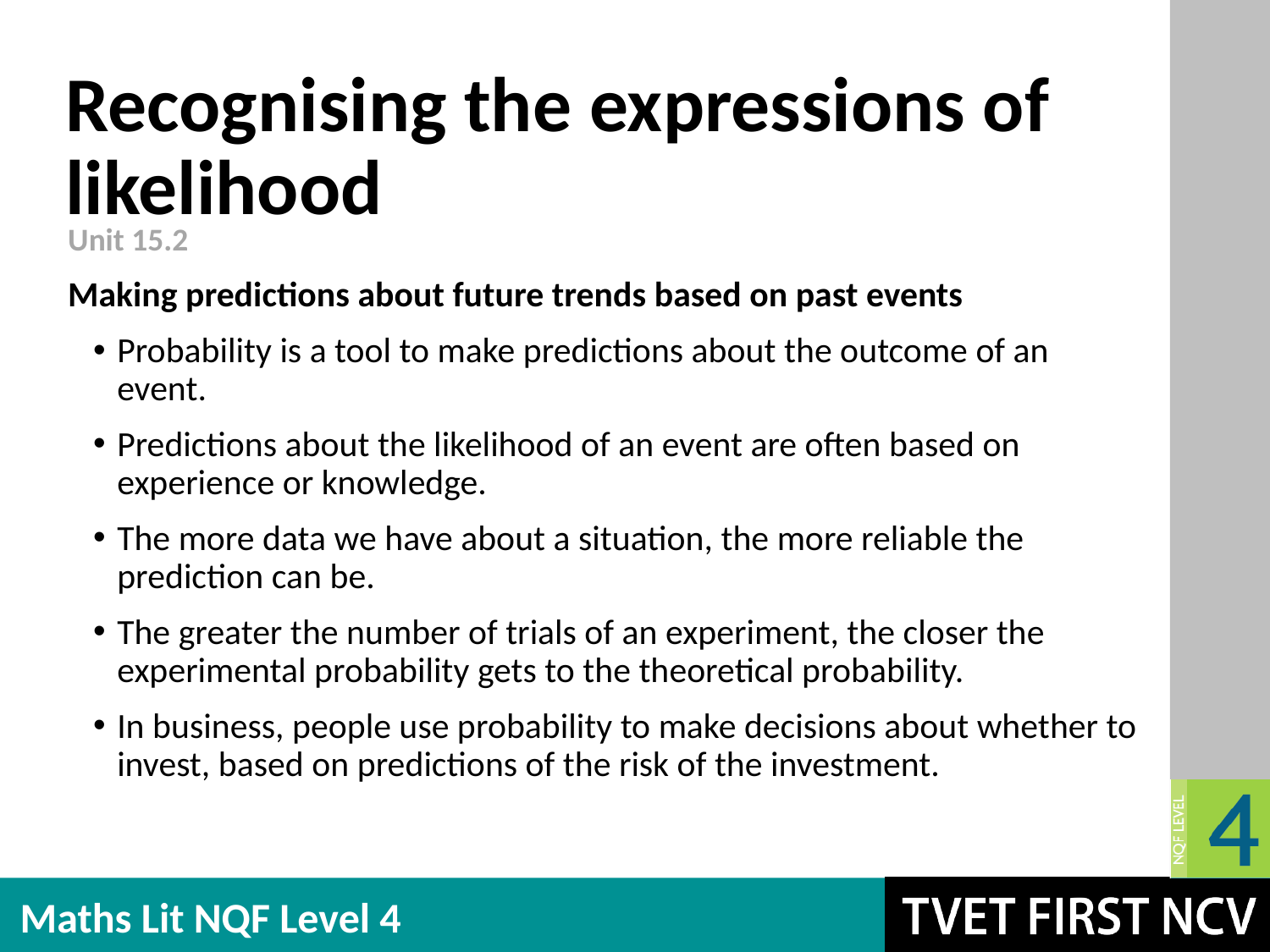

# Recognising the expressions of likelihood
Unit 15.2
Making predictions about future trends based on past events
Probability is a tool to make predictions about the outcome of an event.
Predictions about the likelihood of an event are often based on experience or knowledge.
The more data we have about a situation, the more reliable the prediction can be.
The greater the number of trials of an experiment, the closer the experimental probability gets to the theoretical probability.
In business, people use probability to make decisions about whether to invest, based on predictions of the risk of the investment.